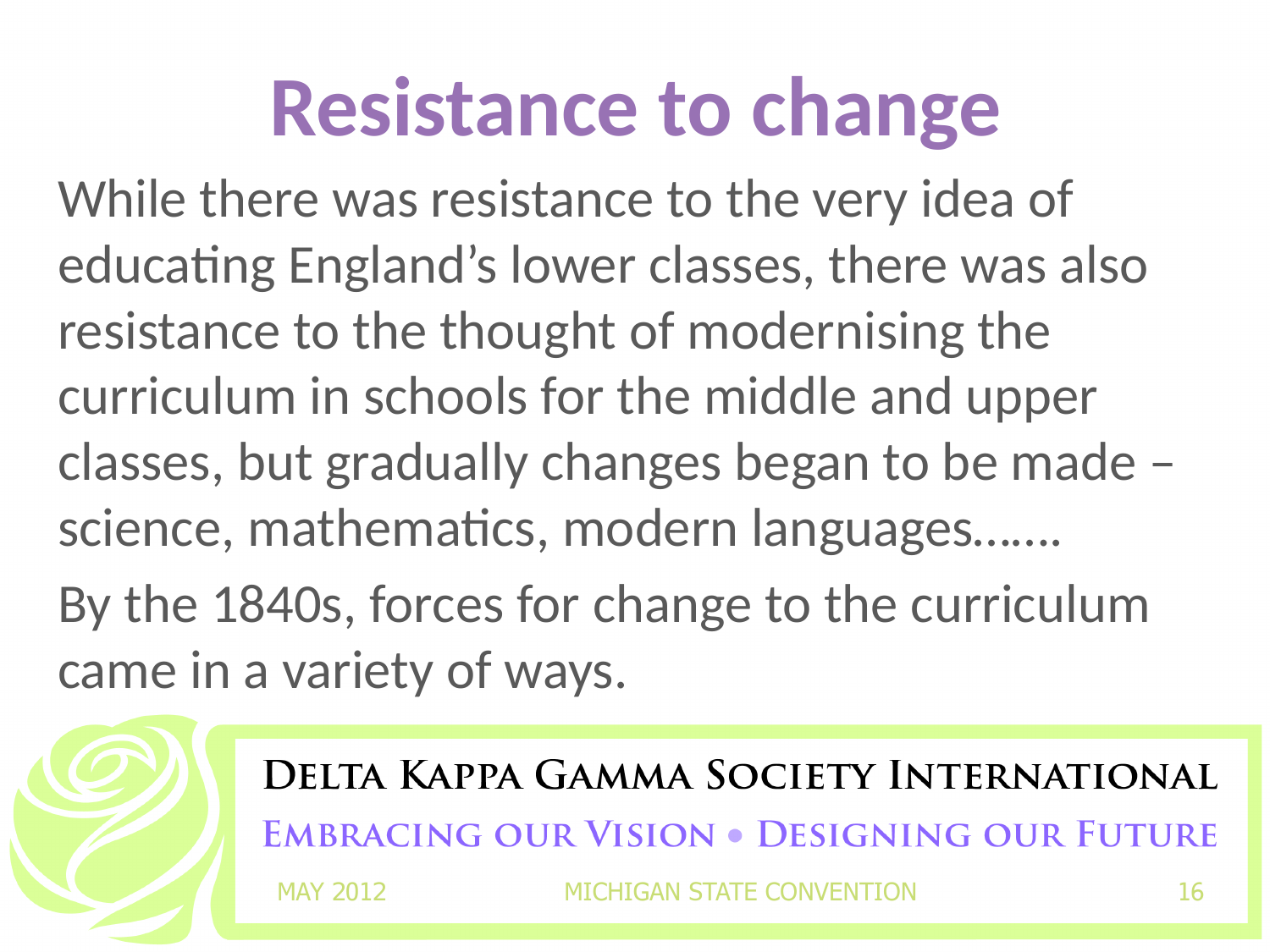

# Resistance to change
While there was resistance to the very idea of educating England’s lower classes, there was also resistance to the thought of modernising the curriculum in schools for the middle and upper classes, but gradually changes began to be made – science, mathematics, modern languages…….
By the 1840s, forces for change to the curriculum came in a variety of ways.
MAY 2012

MICHIGAN STATE CONVENTION

16